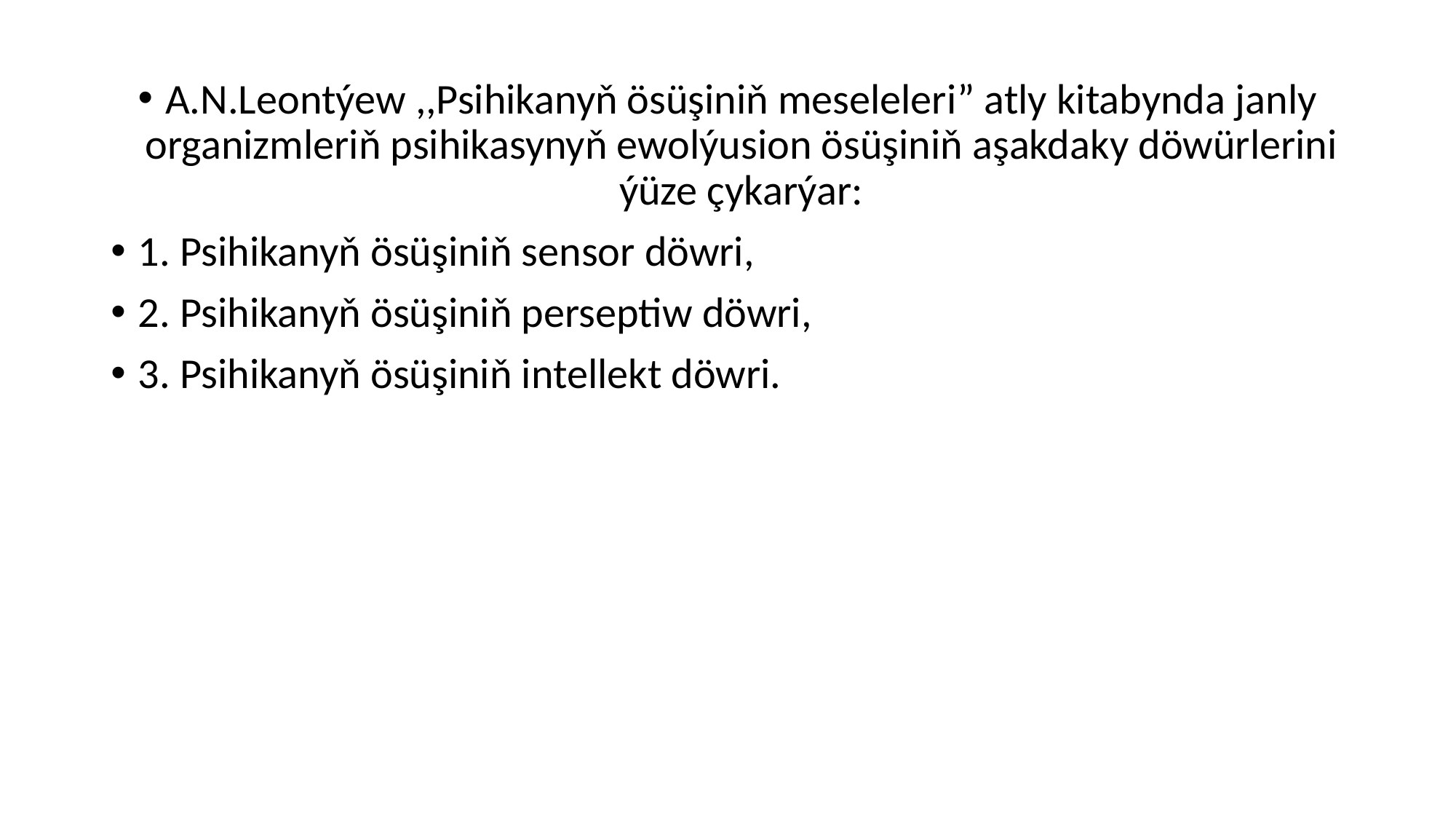

A.N.Leontýew ,,Psihikanyň ösüşiniň meseleleri” atly kitabynda janly organizmleriň psihikasynyň ewolýusion ösüşiniň aşakdaky döwürlerini ýüze çykarýar:
1. Psihikanyň ösüşiniň sensor döwri,
2. Psihikanyň ösüşiniň perseptiw döwri,
3. Psihikanyň ösüşiniň intellekt döwri.